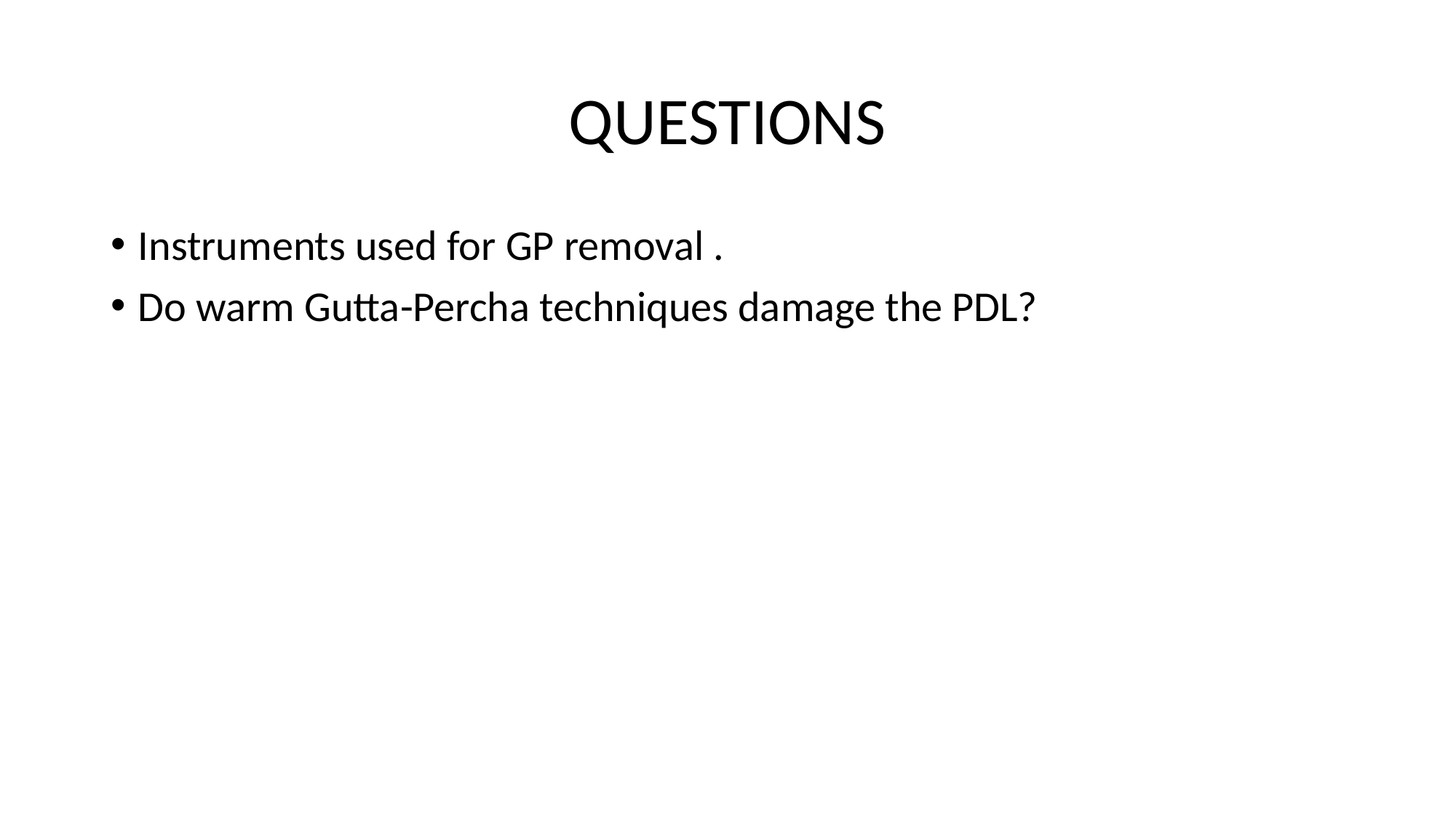

# QUESTIONS
Instruments used for GP removal .
Do warm Gutta-Percha techniques damage the PDL?